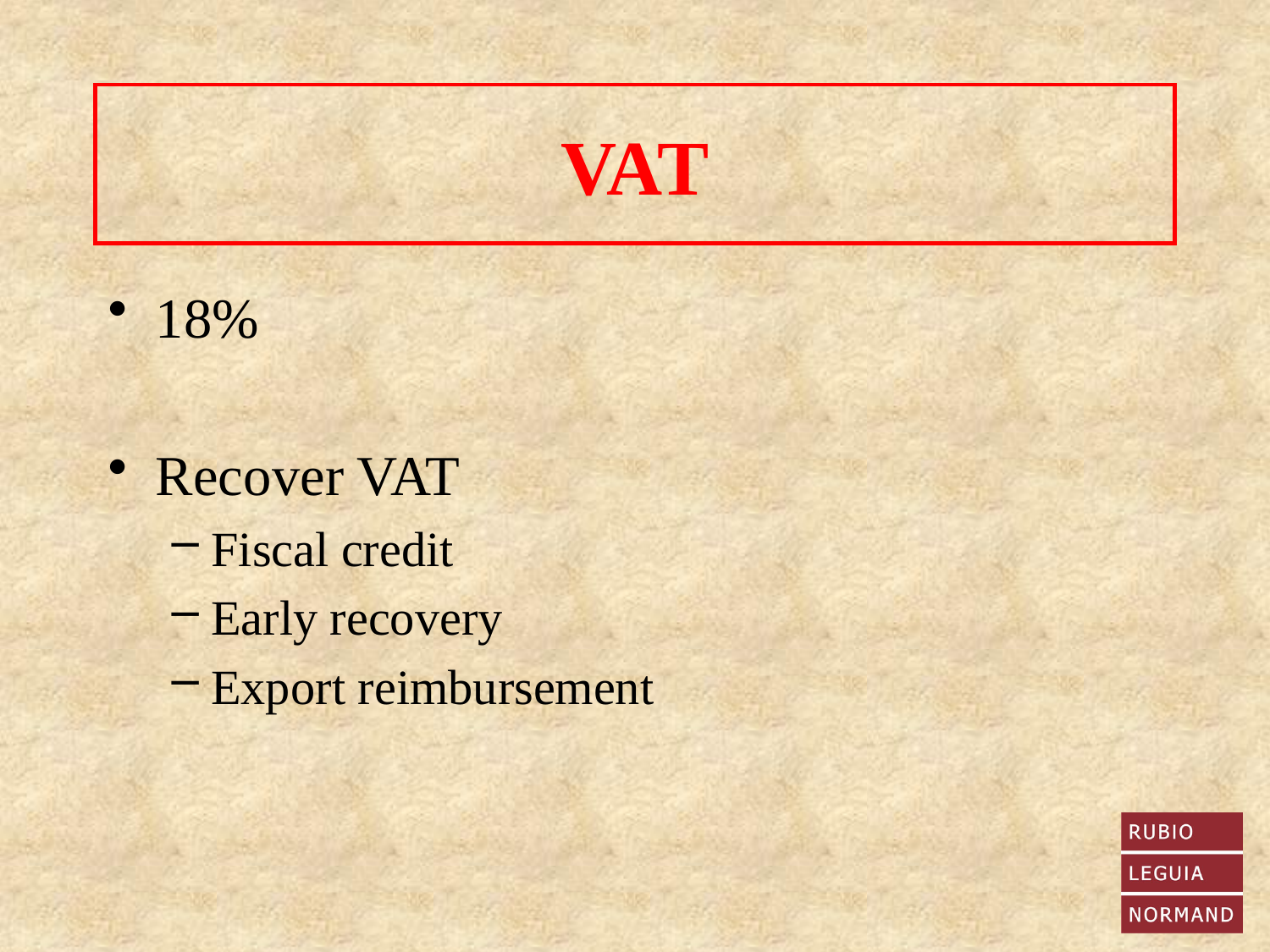

# VAT
18%

Recover VAT
Fiscal credit
Early recovery
Export reimbursement